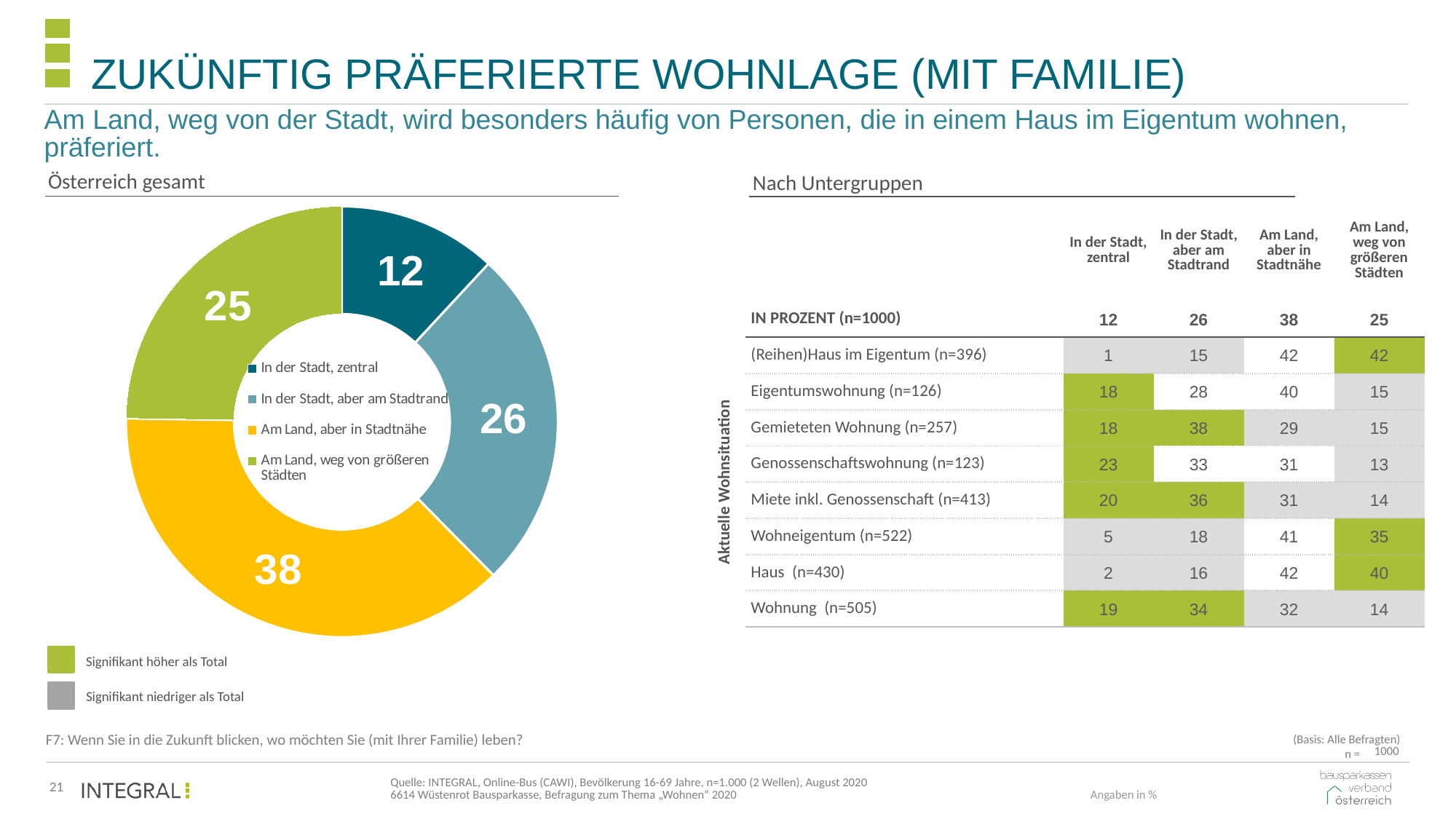

# Zukünftig präferierte Wohnlage (mit familie)
Am Land, weg von der Stadt, wird besonders häufig von Personen, die in einem Haus im Eigentum wohnen, präferiert.

Österreich gesamt
Nach Untergruppen
|  | In der Stadt, zentral | In der Stadt, aber am Stadtrand | Am Land, aber in Stadtnähe | Am Land, weg von größeren Städten |
| --- | --- | --- | --- | --- |
| IN PROZENT (n=1000) | 12 | 26 | 38 | 25 |
| (Reihen)Haus im Eigentum (n=396) | 1 | 15 | 42 | 42 |
| Eigentumswohnung (n=126) | 18 | 28 | 40 | 15 |
| Gemieteten Wohnung (n=257) | 18 | 38 | 29 | 15 |
| Genossenschaftswohnung (n=123) | 23 | 33 | 31 | 13 |
| Miete inkl. Genossenschaft (n=413) | 20 | 36 | 31 | 14 |
| Wohneigentum (n=522) | 5 | 18 | 41 | 35 |
| Haus (n=430) | 2 | 16 | 42 | 40 |
| Wohnung (n=505) | 19 | 34 | 32 | 14 |

### Chart

| Category | IN PROZENT (n=1000) |
|---|---|
| In der Stadt, zentral | 12.0 |
| In der Stadt, aber am Stadtrand | 26.0 |
| Am Land, aber in Stadtnähe | 38.0 |
| Am Land, weg von größeren Städten | 25.0 |
Aktuelle Wohnsituation
Signifikant höher als Total

Signifikant niedriger als Total

(Basis: Alle Befragten)
F7: Wenn Sie in die Zukunft blicken, wo möchten Sie (mit Ihrer Familie) leben?
n =
| 1000 |
| --- |